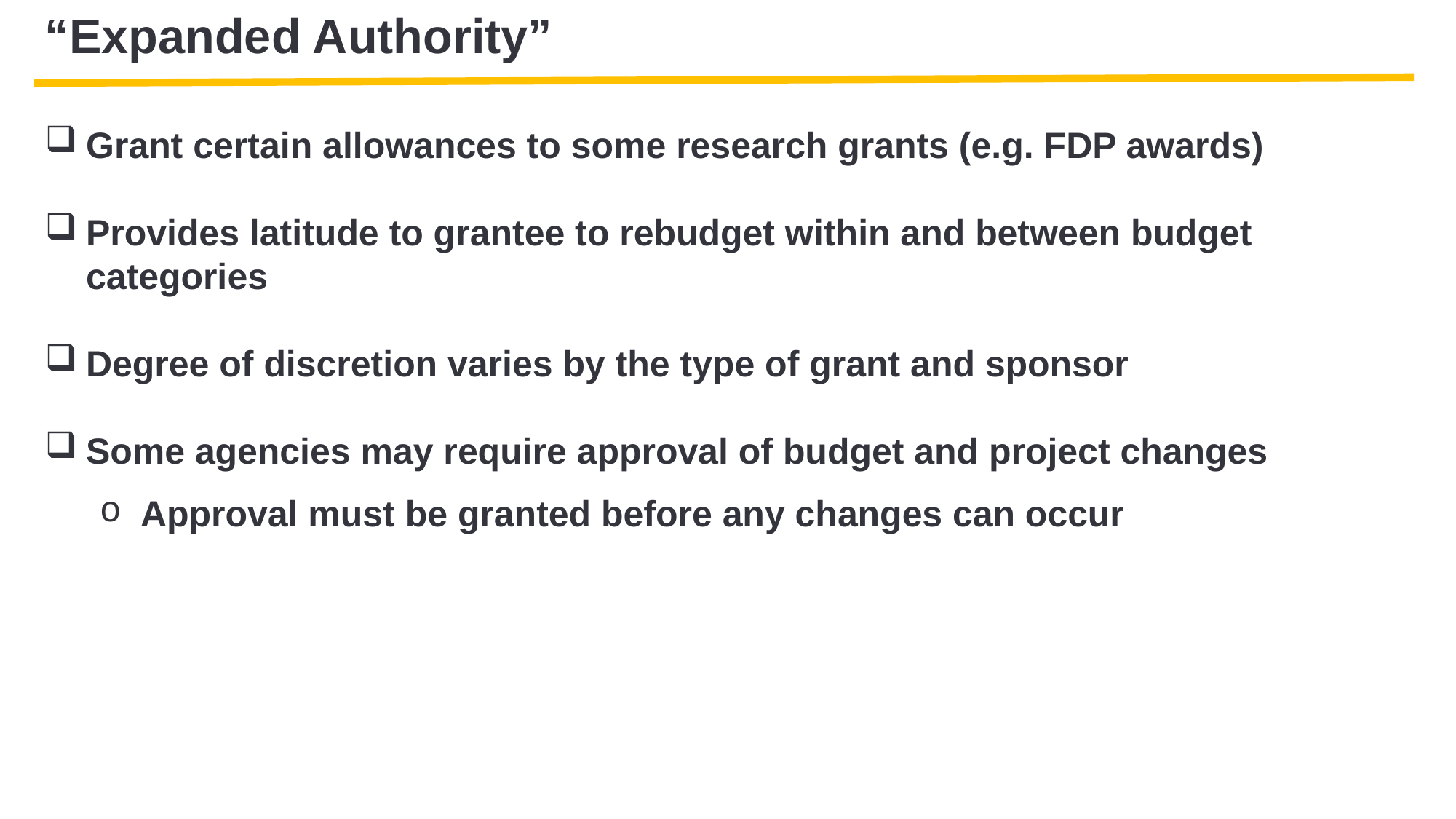

“Expanded Authority”

Grant certain allowances to some research grants (e.g. FDP awards)

Provides latitude to grantee to rebudget within and between budget categories

Degree of discretion varies by the type of grant and sponsor

Some agencies may require approval of budget and project changes

Approval must be granted before any changes can occur